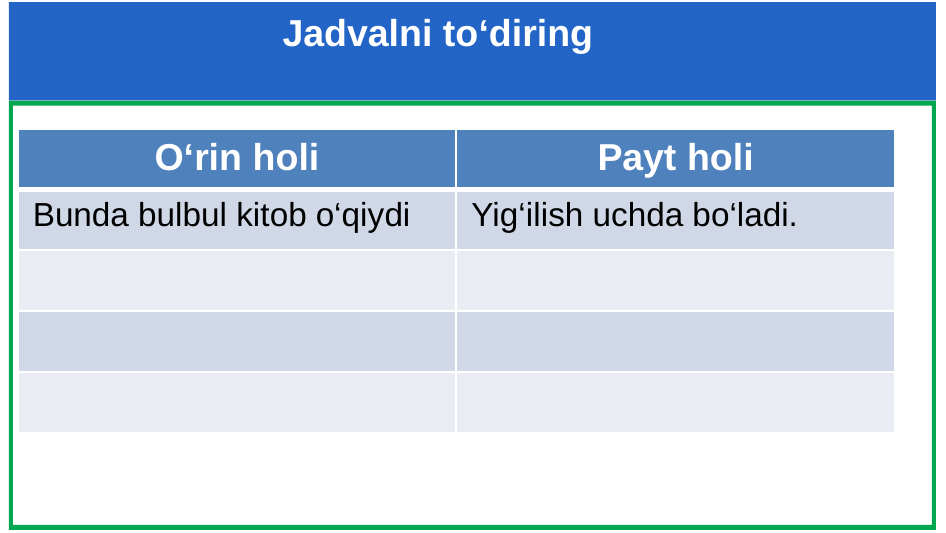

# Jadvalni to‘diring
| O‘rin holi | Payt holi |
| --- | --- |
| Bunda bulbul kitob o‘qiydi | Yig‘ilish uchda bo‘ladi. |
|  |  |
|  |  |
|  |  |